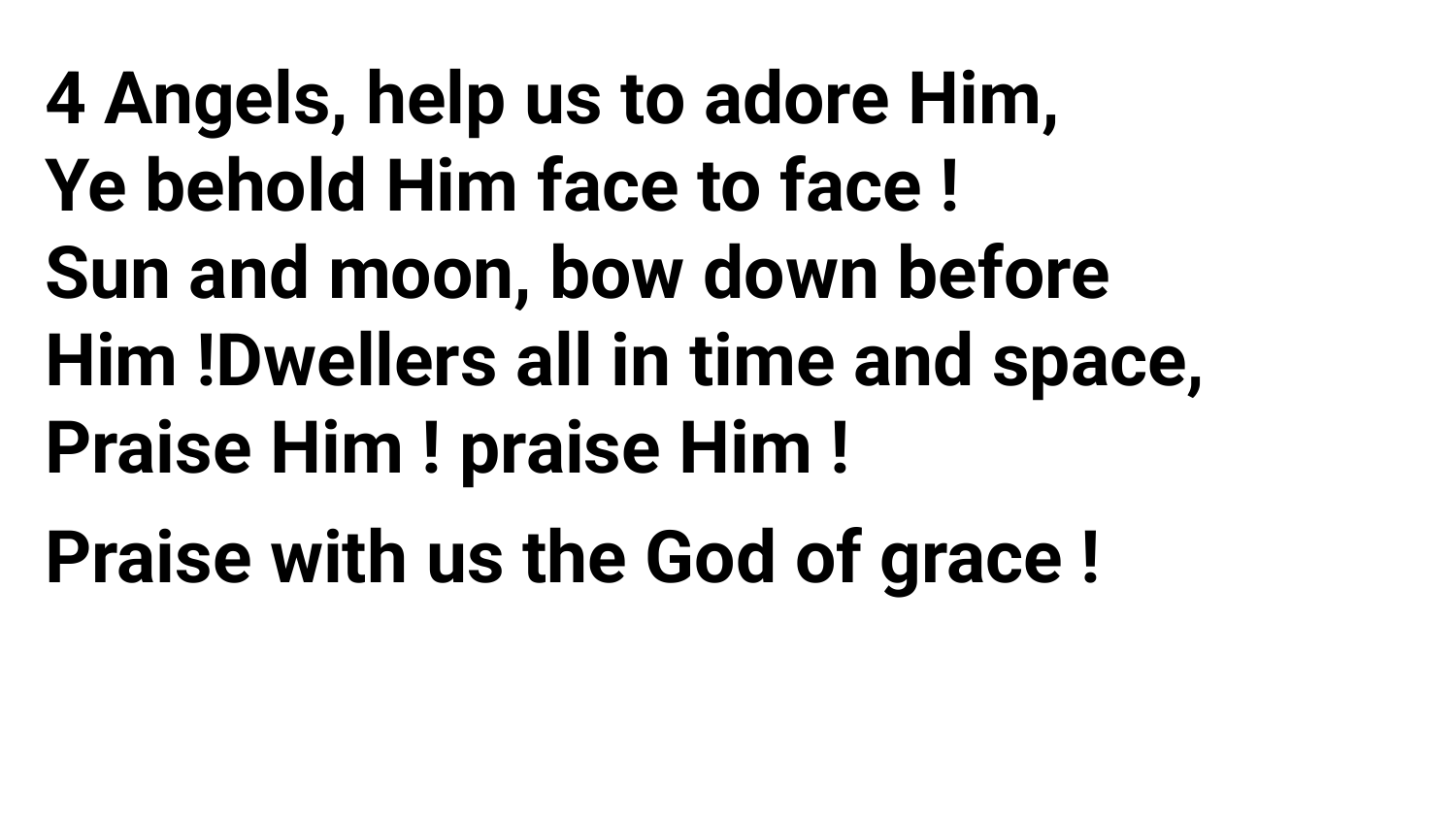

4 Angels, help us to adore Him,
Ye behold Him face to face !
Sun and moon, bow down before
Him !Dwellers all in time and space,
Praise Him ! praise Him !
Praise with us the God of grace !